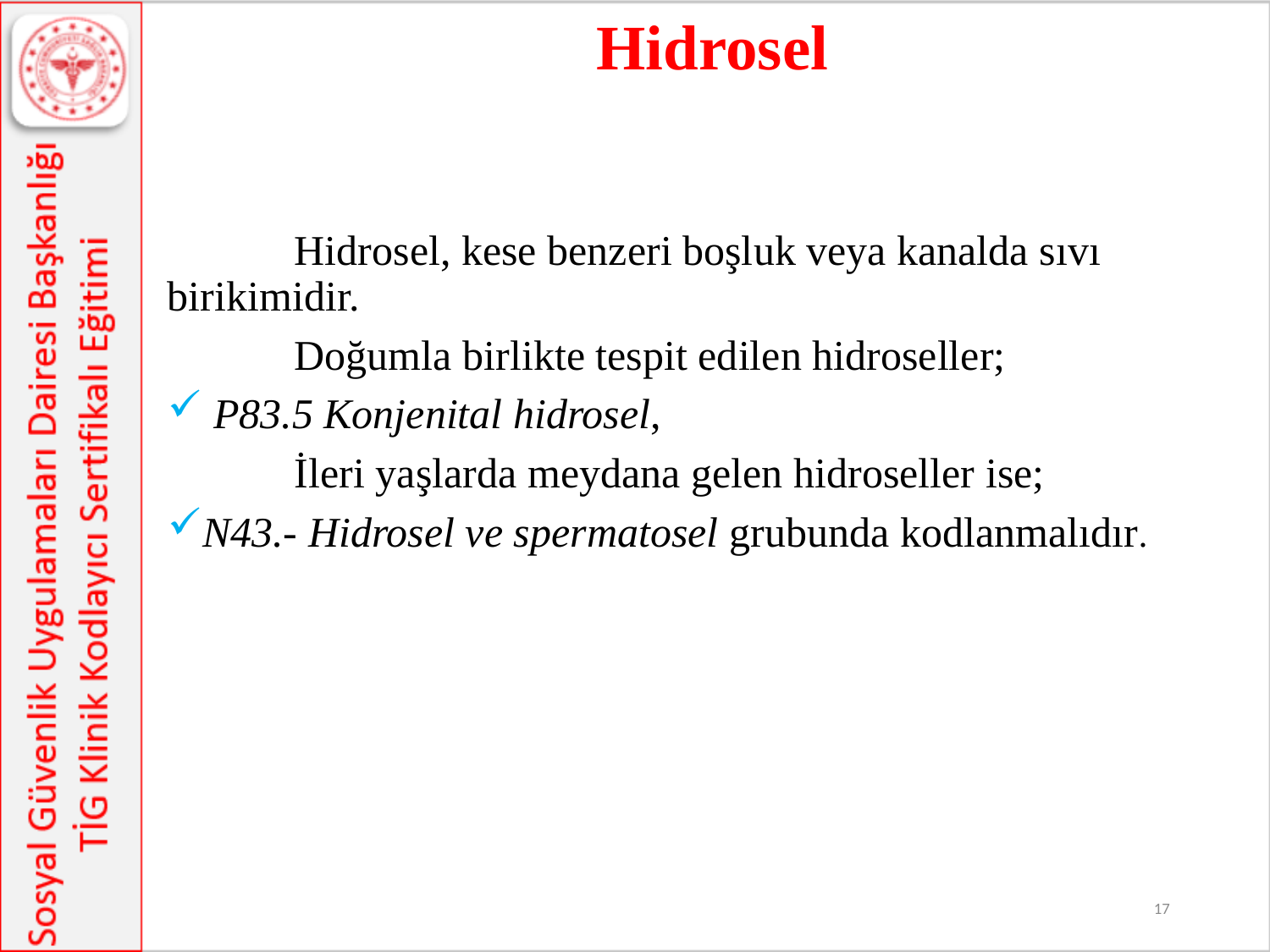

Hidrosel

	Hidrosel, kese benzeri boşluk veya kanalda sıvı birikimidir.
	Doğumla birlikte tespit edilen hidroseller;
 P83.5 Konjenital hidrosel,
	İleri yaşlarda meydana gelen hidroseller ise;
N43.- Hidrosel ve spermatosel grubunda kodlanmalıdır.
17